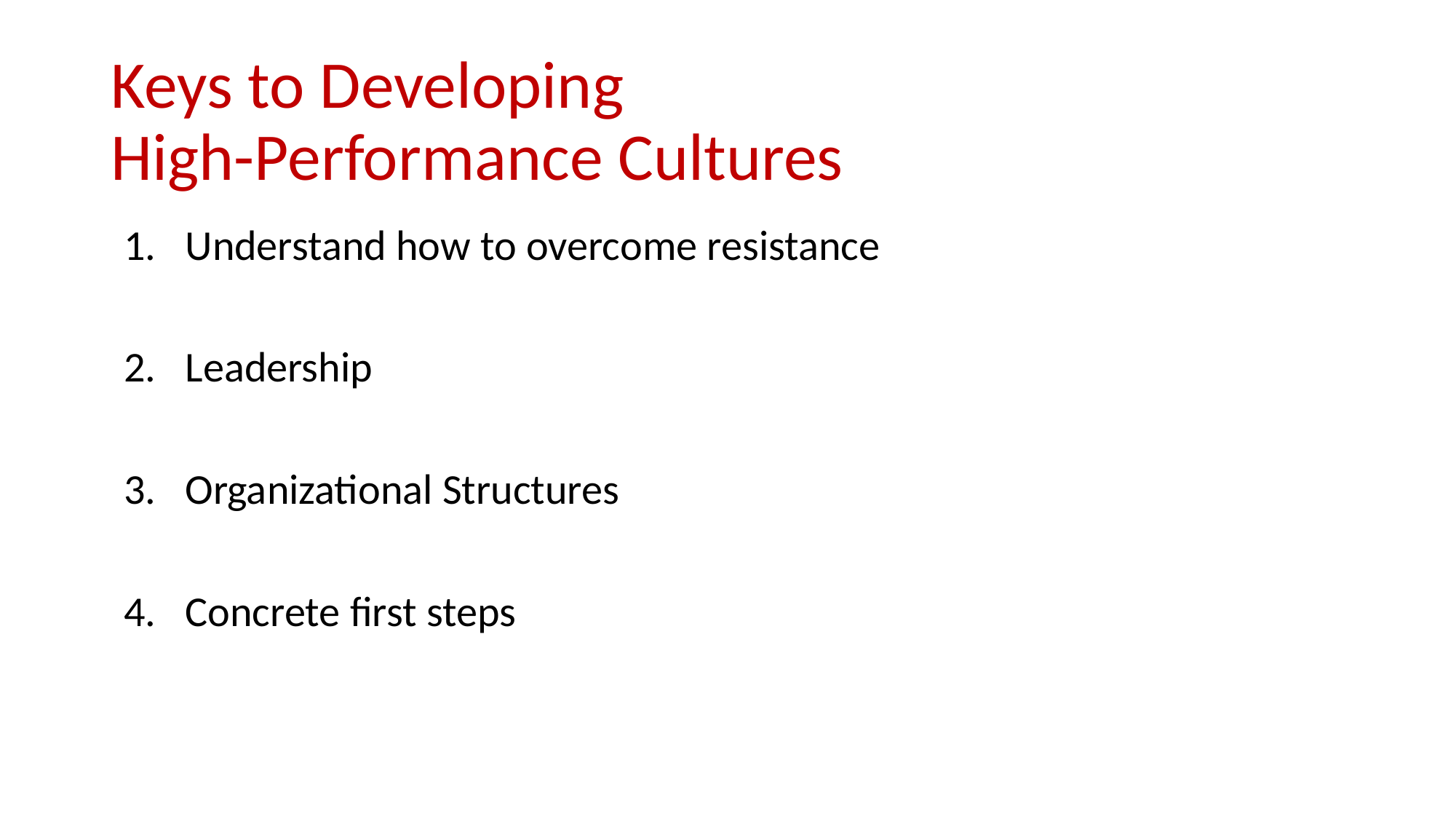

# Keys to Developing High-Performance Cultures
Understand how to overcome resistance

Leadership

Organizational Structures

Concrete first steps